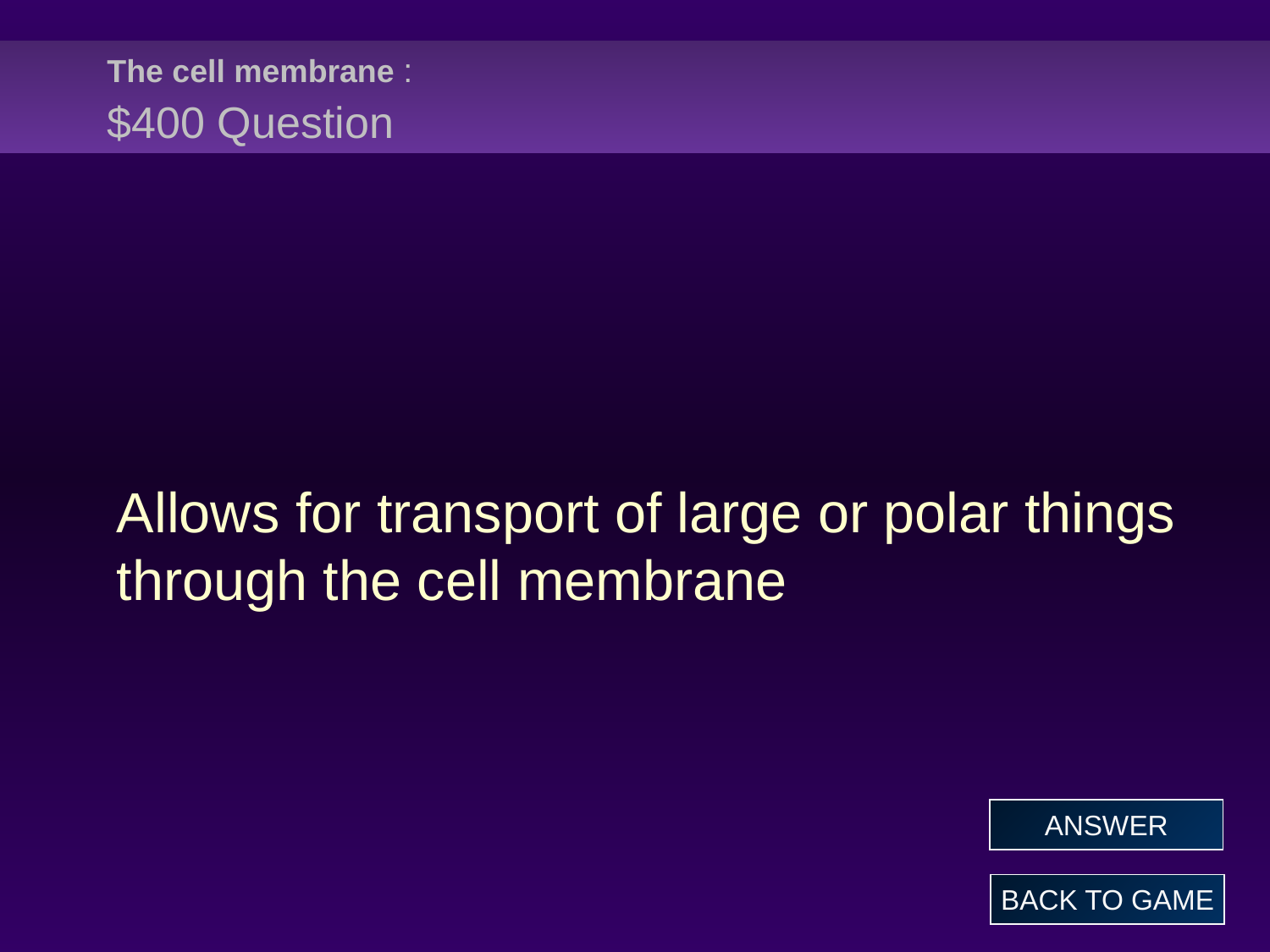

# The cell membrane : $400 Question
Allows for transport of large or polar things through the cell membrane
ANSWER
BACK TO GAME